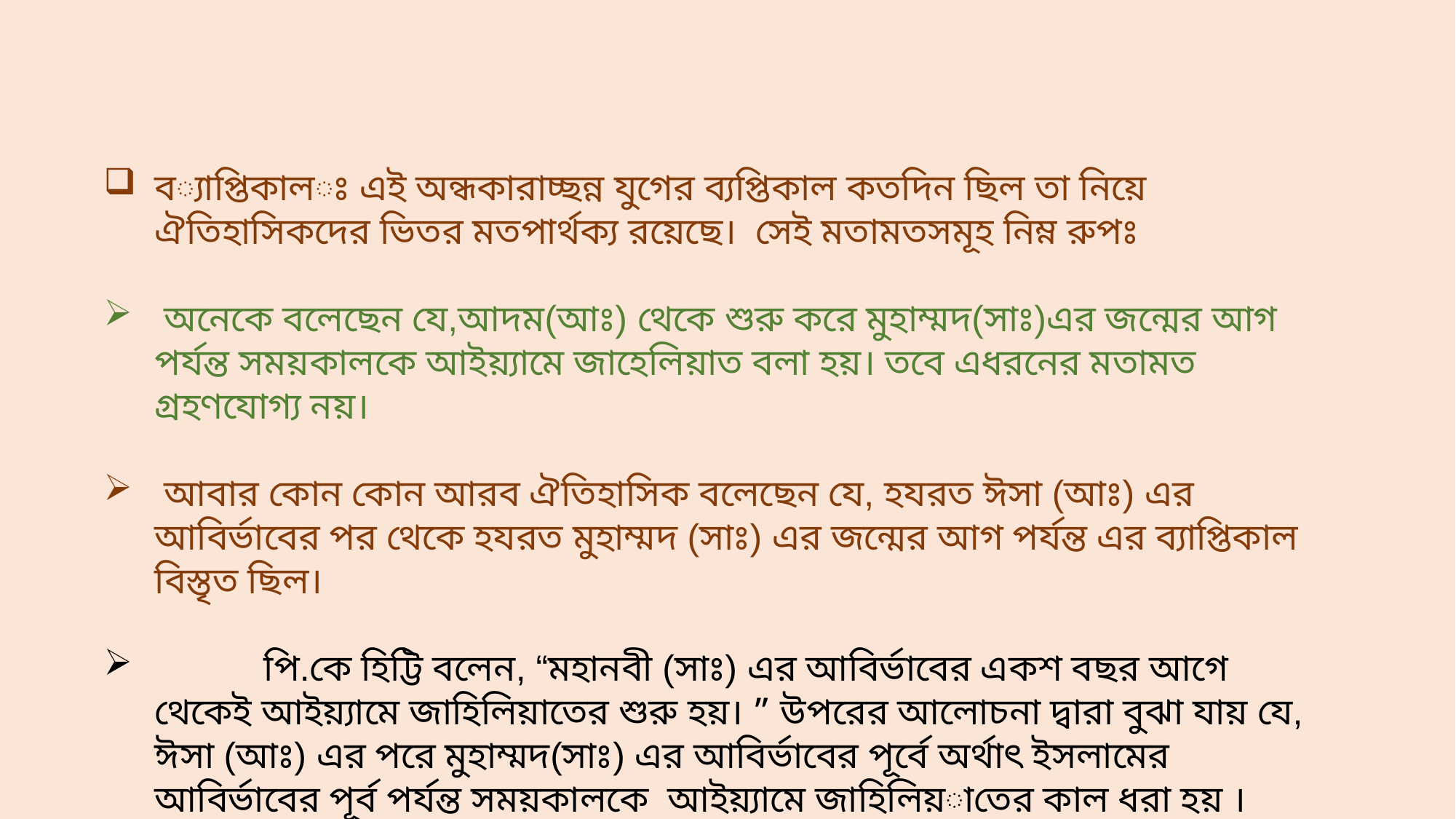

ব্যাপ্তিকালঃ এই অন্ধকারাচ্ছন্ন যুগের ব্যপ্তিকাল কতদিন ছিল তা নিয়ে ঐতিহাসিকদের ভিতর মতপার্থক্য রয়েছে।  সেই মতামতসমূহ নিম্ন রুপঃ

 অনেকে বলেছেন যে,আদম(আঃ) থেকে শুরু করে মুহাম্মদ(সাঃ)এর জন্মের আগ পর্যন্ত সময়কালকে আইয়্যামে জাহেলিয়াত বলা হয়। তবে এধরনের মতামত গ্রহণযোগ্য নয়।

 আবার কোন কোন আরব ঐতিহাসিক বলেছেন যে, হযরত ঈসা (আঃ) এর আবির্ভাবের পর থেকে হযরত মুহাম্মদ (সাঃ) এর জন্মের আগ পর্যন্ত এর ব্যাপ্তিকাল বিস্তৃত ছিল।

	পি.কে হিট্টি বলেন, “মহানবী (সাঃ) এর আবির্ভাবের একশ বছর আগে থেকেই আইয়্যামে জাহিলিয়াতের শুরু হয়। ” উপরের আলোচনা দ্বারা বুঝা যায় যে, ঈসা (আঃ) এর পরে মুহাম্মদ(সাঃ) এর আবির্ভাবের পূর্বে অর্থাৎ ইসলামের আবির্ভাবের পূর্ব পর্যন্ত সময়কালকে  আইয়্যামে জাহিলিয়াতের কাল ধরা হয় ।